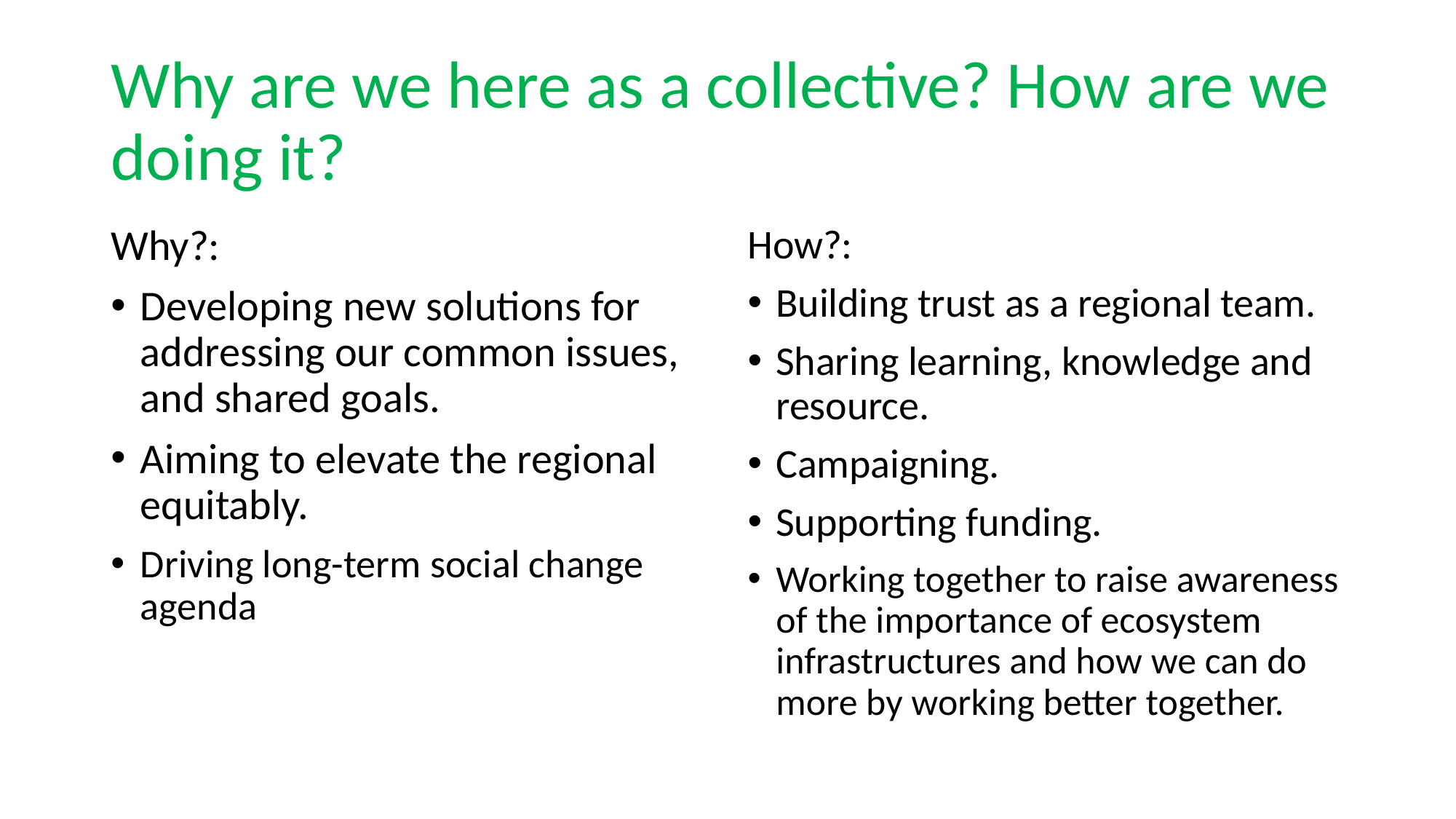

# Why are we here as a collective? How are we doing it?
Why?:
Developing new solutions for addressing our common issues, and shared goals.
Aiming to elevate the regional equitably.
Driving long-term social change agenda

How?:
Building trust as a regional team.
Sharing learning, knowledge and resource.
Campaigning.
Supporting funding.
Working together to raise awareness of the importance of ecosystem infrastructures and how we can do more by working better together.